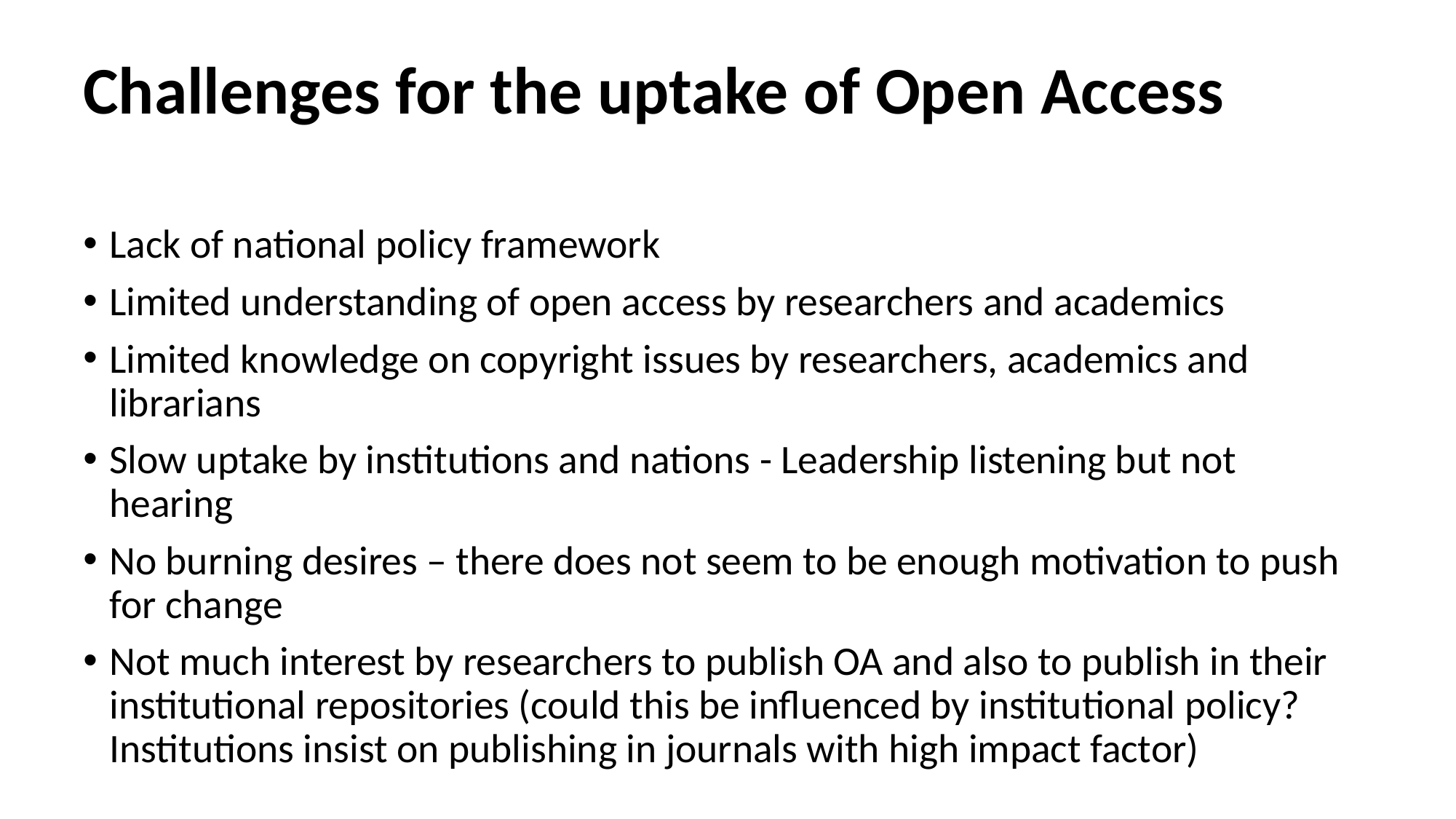

# Challenges for the uptake of Open Access
Lack of national policy framework
Limited understanding of open access by researchers and academics
Limited knowledge on copyright issues by researchers, academics and librarians
Slow uptake by institutions and nations - Leadership listening but not hearing
No burning desires – there does not seem to be enough motivation to push for change
Not much interest by researchers to publish OA and also to publish in their institutional repositories (could this be influenced by institutional policy? Institutions insist on publishing in journals with high impact factor)